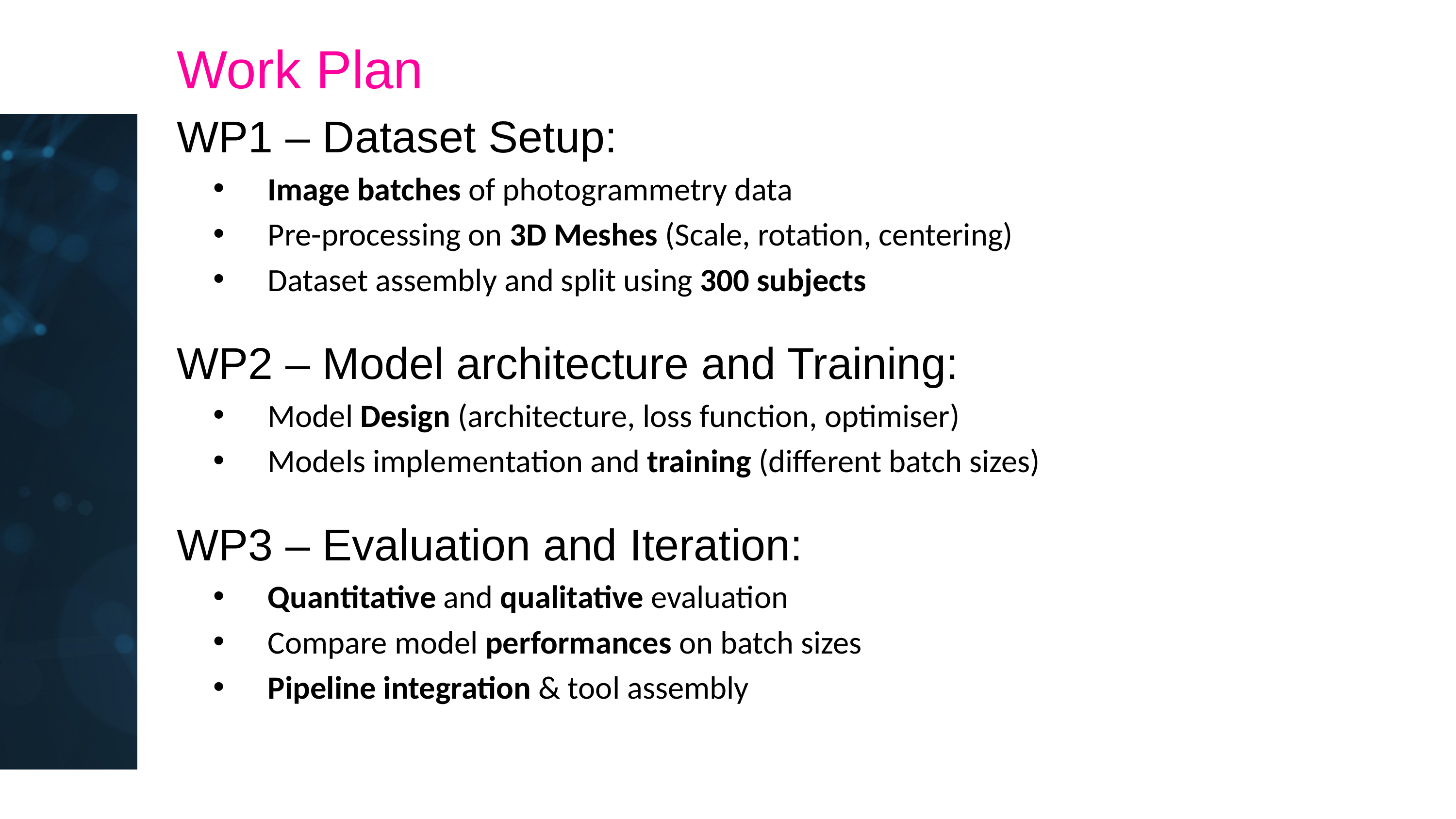

Work Plan

WP1 – Dataset Setup:
Image batches of photogrammetry data
Pre-processing on 3D Meshes (Scale, rotation, centering)
Dataset assembly and split using 300 subjects

WP2 – Model architecture and Training:
Model Design (architecture, loss function, optimiser)
Models implementation and training (different batch sizes)

WP3 – Evaluation and Iteration:
Quantitative and qualitative evaluation
Compare model performances on batch sizes
Pipeline integration & tool assembly